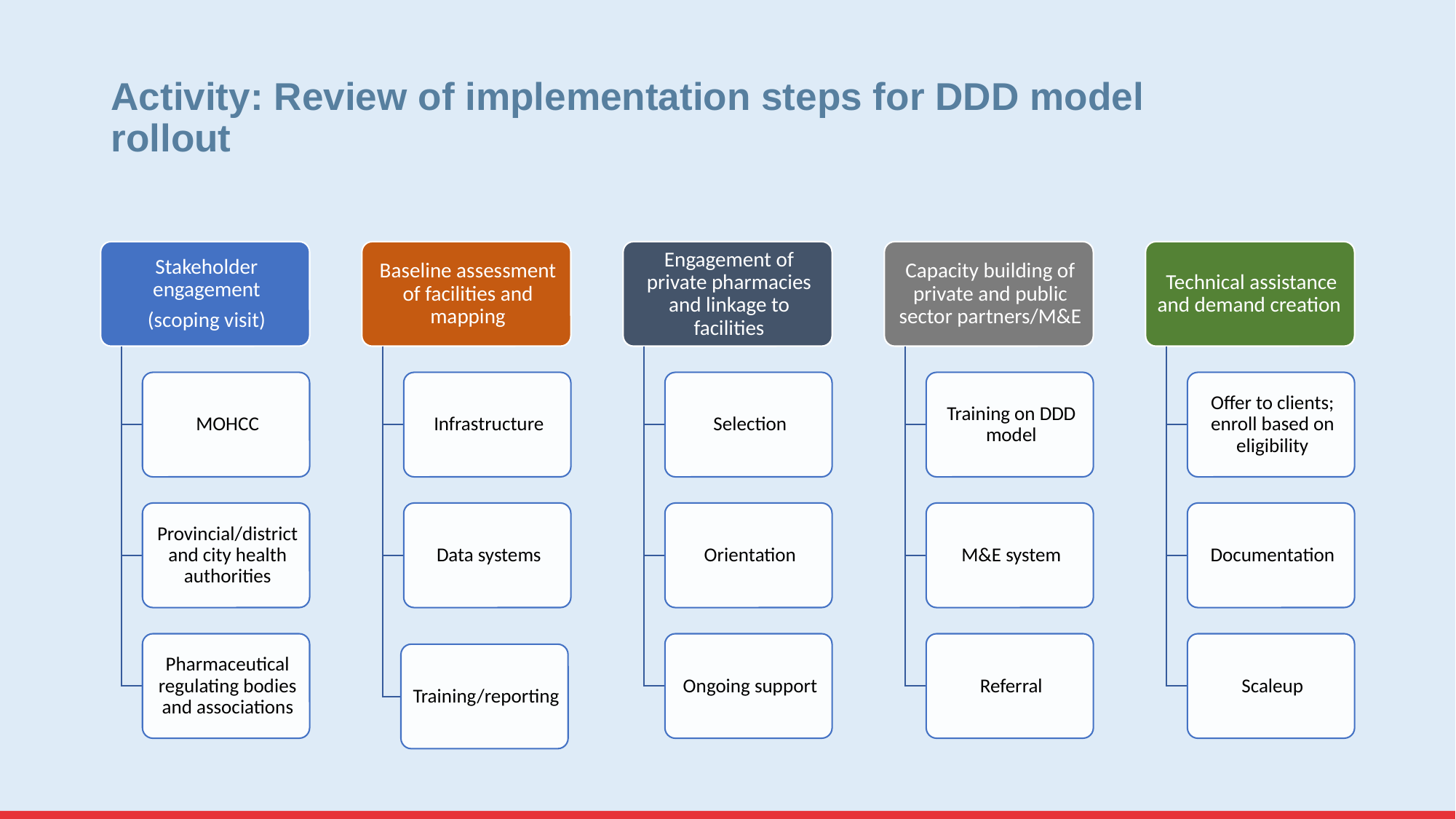

# Activity: Review of implementation steps for DDD model rollout
Stakeholder engagement
(scoping visit)
MOHCC
Provincial/district and city health authorities
Pharmaceutical regulating bodies and associations
Baseline assessment of facilities and mapping
Infrastructure
Data systems
Training/reporting
Engagement of private pharmacies and linkage to facilities
Selection
Orientation
Ongoing support
Capacity building of private and public sector partners/M&E
Training on DDD model
M&E system
Referral
Technical assistance and demand creation
Offer to clients; enroll based on eligibility
Documentation
Scaleup